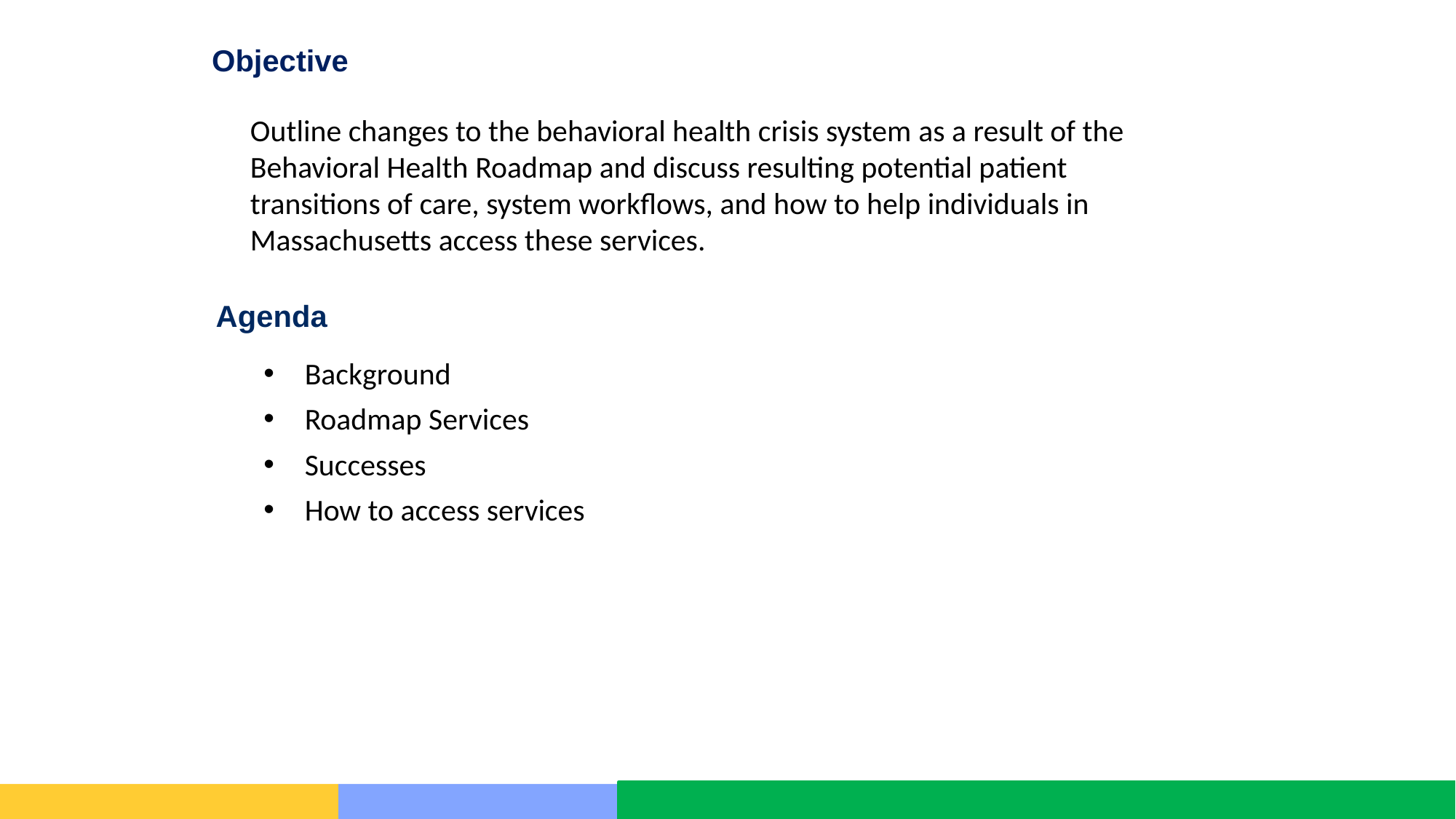

Objective
Outline changes to the behavioral health crisis system as a result of the Behavioral Health Roadmap and discuss resulting potential patient transitions of care, system workflows, and how to help individuals in Massachusetts access these services.
# Agenda
Background
Roadmap Services
Successes
How to access services